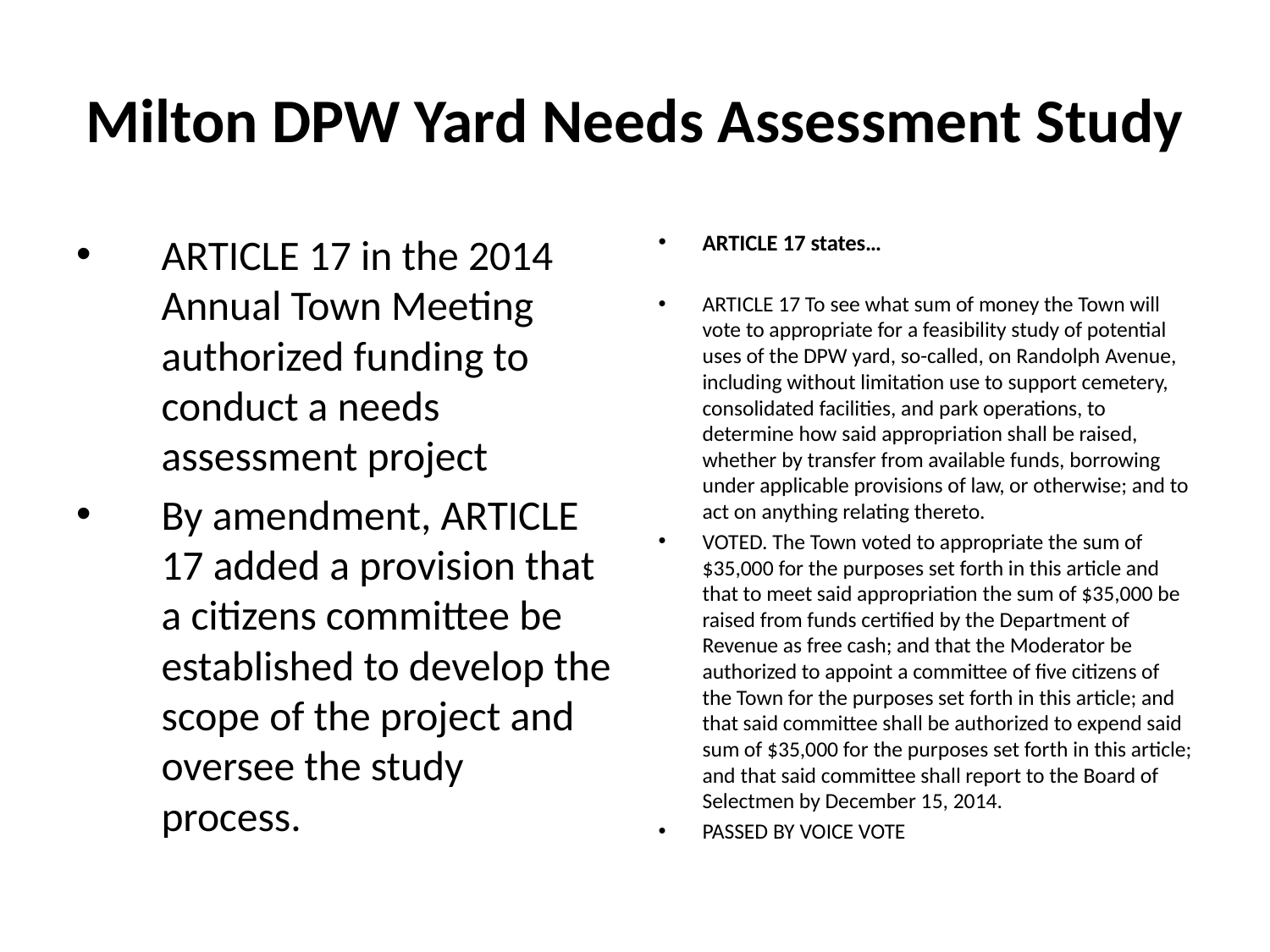

# Milton DPW Yard Needs Assessment Study
ARTICLE 17 in the 2014 Annual Town Meeting authorized funding to conduct a needs assessment project
By amendment, ARTICLE 17 added a provision that a citizens committee be established to develop the scope of the project and oversee the study process.
ARTICLE 17 states…

ARTICLE 17 To see what sum of money the Town will vote to appropriate for a feasibility study of potential uses of the DPW yard, so-called, on Randolph Avenue, including without limitation use to support cemetery, consolidated facilities, and park operations, to determine how said appropriation shall be raised, whether by transfer from available funds, borrowing under applicable provisions of law, or otherwise; and to act on anything relating thereto.
VOTED. The Town voted to appropriate the sum of $35,000 for the purposes set forth in this article and that to meet said appropriation the sum of $35,000 be raised from funds certified by the Department of Revenue as free cash; and that the Moderator be authorized to appoint a committee of five citizens of the Town for the purposes set forth in this article; and that said committee shall be authorized to expend said sum of $35,000 for the purposes set forth in this article; and that said committee shall report to the Board of Selectmen by December 15, 2014.
PASSED BY VOICE VOTE